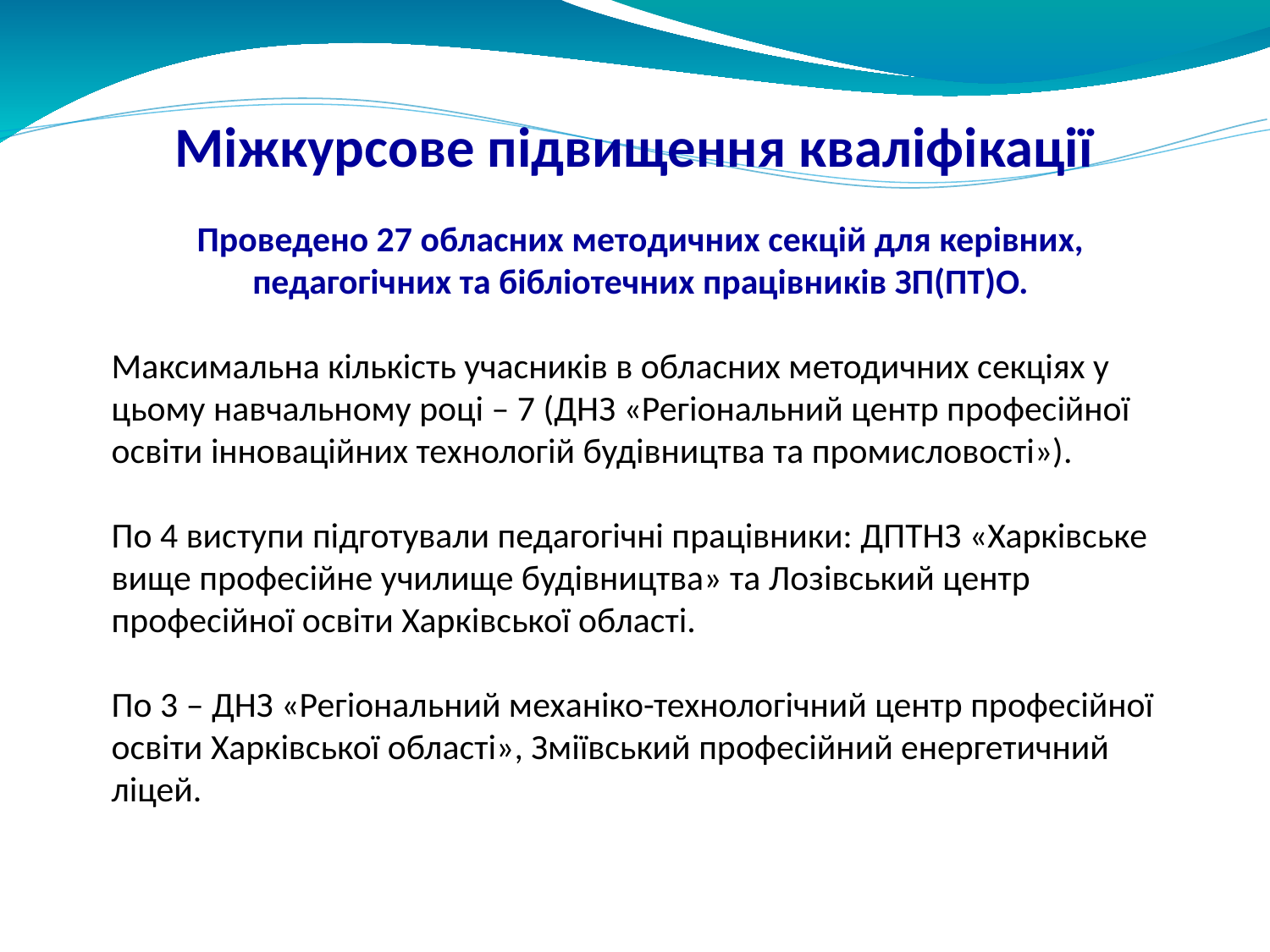

Міжкурсове підвищення кваліфікації

Проведено 27 обласних методичних секцій для керівних, педагогічних та бібліотечних працівників ЗП(ПТ)О.

Максимальна кількість учасників в обласних методичних секціях у цьому навчальному році – 7 (ДНЗ «Регіональний центр професійної освіти інноваційних технологій будівництва та промисловості»).

По 4 виступи підготували педагогічні працівники: ДПТНЗ «Харківське вище професійне училище будівництва» та Лозівський центр професійної освіти Харківської області.

По 3 – ДНЗ «Регіональний механіко-технологічний центр професійної освіти Харківської області», Зміївський професійний енергетичний ліцей.